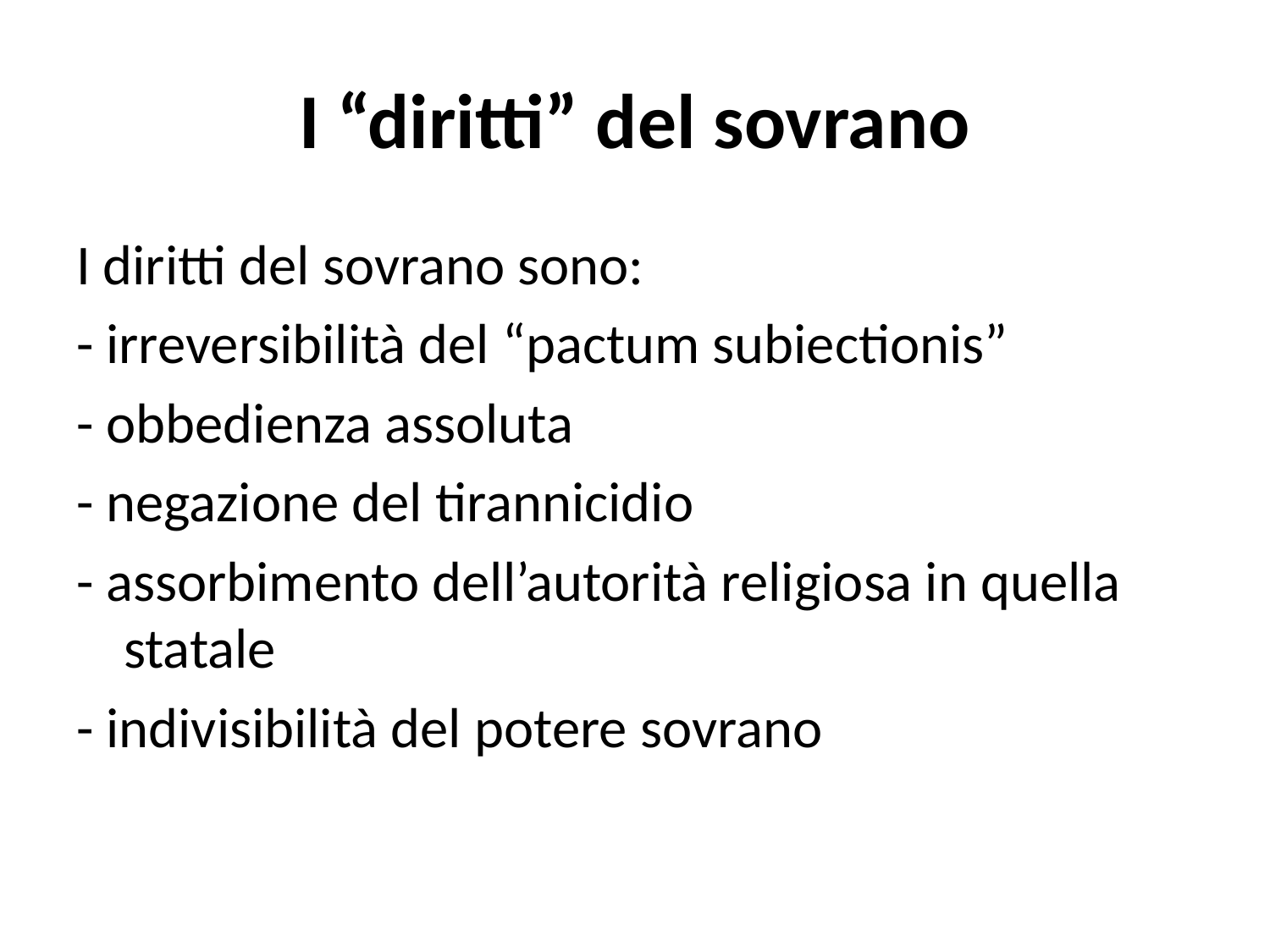

# I “diritti” del sovrano
I diritti del sovrano sono:
- irreversibilità del “pactum subiectionis”
- obbedienza assoluta
- negazione del tirannicidio
- assorbimento dell’autorità religiosa in quella statale
- indivisibilità del potere sovrano